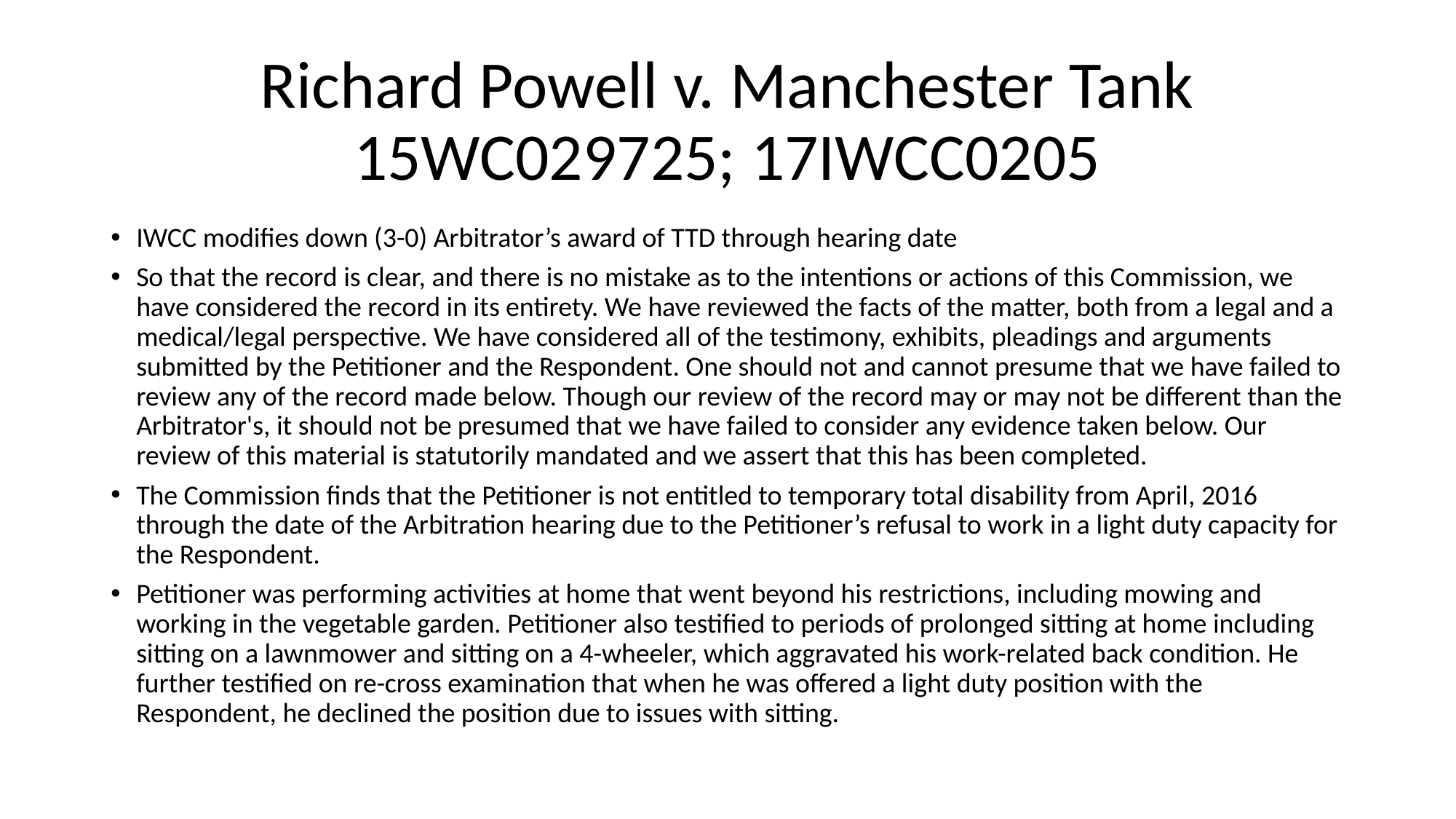

# Richard Powell v. Manchester Tank 15WC029725; 17IWCC0205
IWCC modifies down (3-0) Arbitrator’s award of TTD through hearing date
So that the record is clear, and there is no mistake as to the intentions or actions of this Commission, we have considered the record in its entirety. We have reviewed the facts of the matter, both from a legal and a medical/legal perspective. We have considered all of the testimony, exhibits, pleadings and arguments submitted by the Petitioner and the Respondent. One should not and cannot presume that we have failed to review any of the record made below. Though our review of the record may or may not be different than the Arbitrator's, it should not be presumed that we have failed to consider any evidence taken below. Our review of this material is statutorily mandated and we assert that this has been completed.
The Commission finds that the Petitioner is not entitled to temporary total disability from April, 2016 through the date of the Arbitration hearing due to the Petitioner’s refusal to work in a light duty capacity for the Respondent.
Petitioner was performing activities at home that went beyond his restrictions, including mowing and working in the vegetable garden. Petitioner also testified to periods of prolonged sitting at home including sitting on a lawnmower and sitting on a 4-wheeler, which aggravated his work-related back condition. He further testified on re-cross examination that when he was offered a light duty position with the Respondent, he declined the position due to issues with sitting.